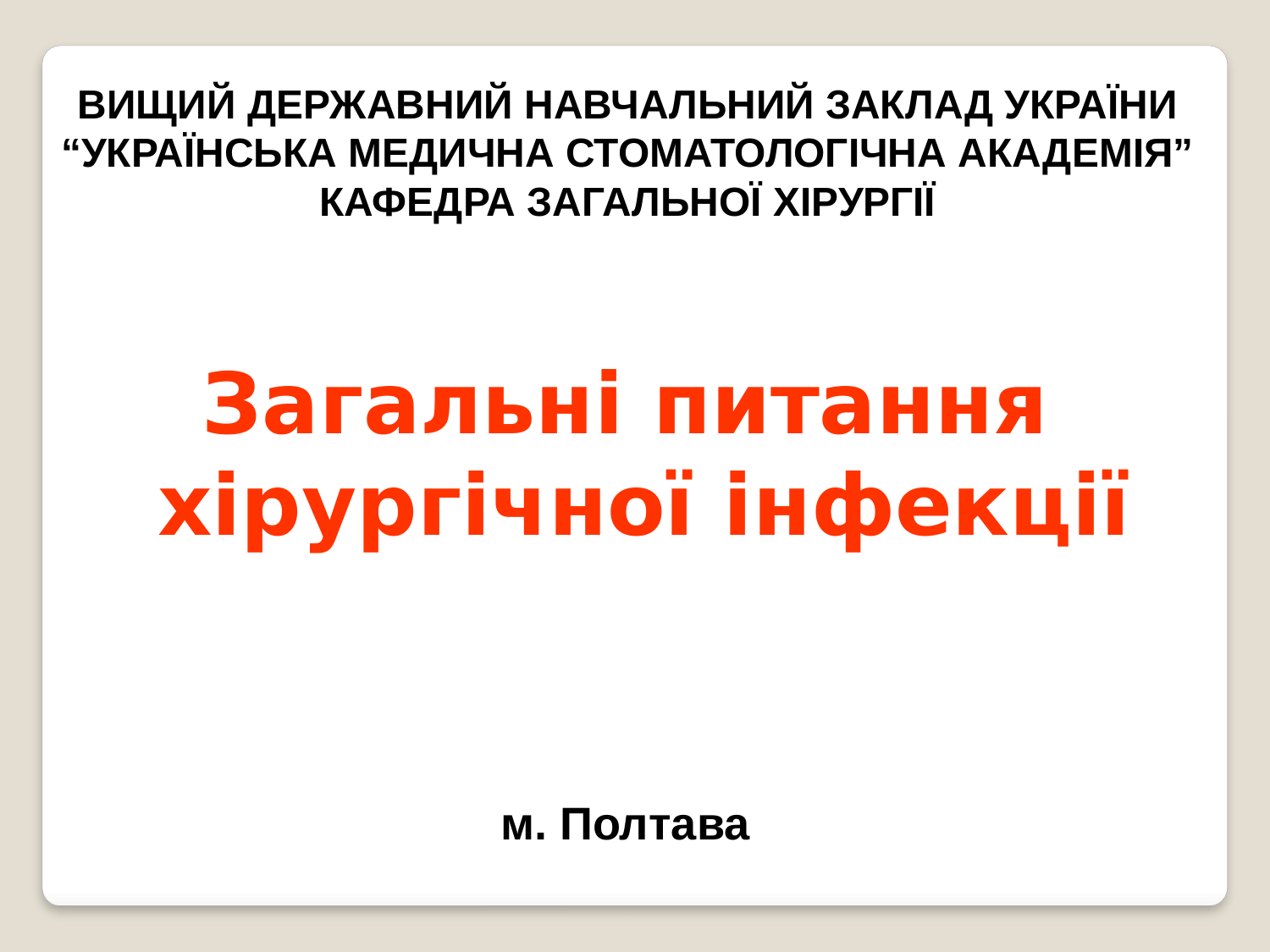

ВИЩИЙ ДЕРЖАВНИЙ НАВЧАЛЬНИЙ ЗАКЛАД УКРАЇНИ
“УКРАЇНСЬКА МЕДИЧНА СТОМАТОЛОГІЧНА АКАДЕМІЯ”
КАФЕДРА ЗАГАЛЬНОЇ ХІРУРГІЇ

Загальні питання хірургічної інфекції

м. Полтава